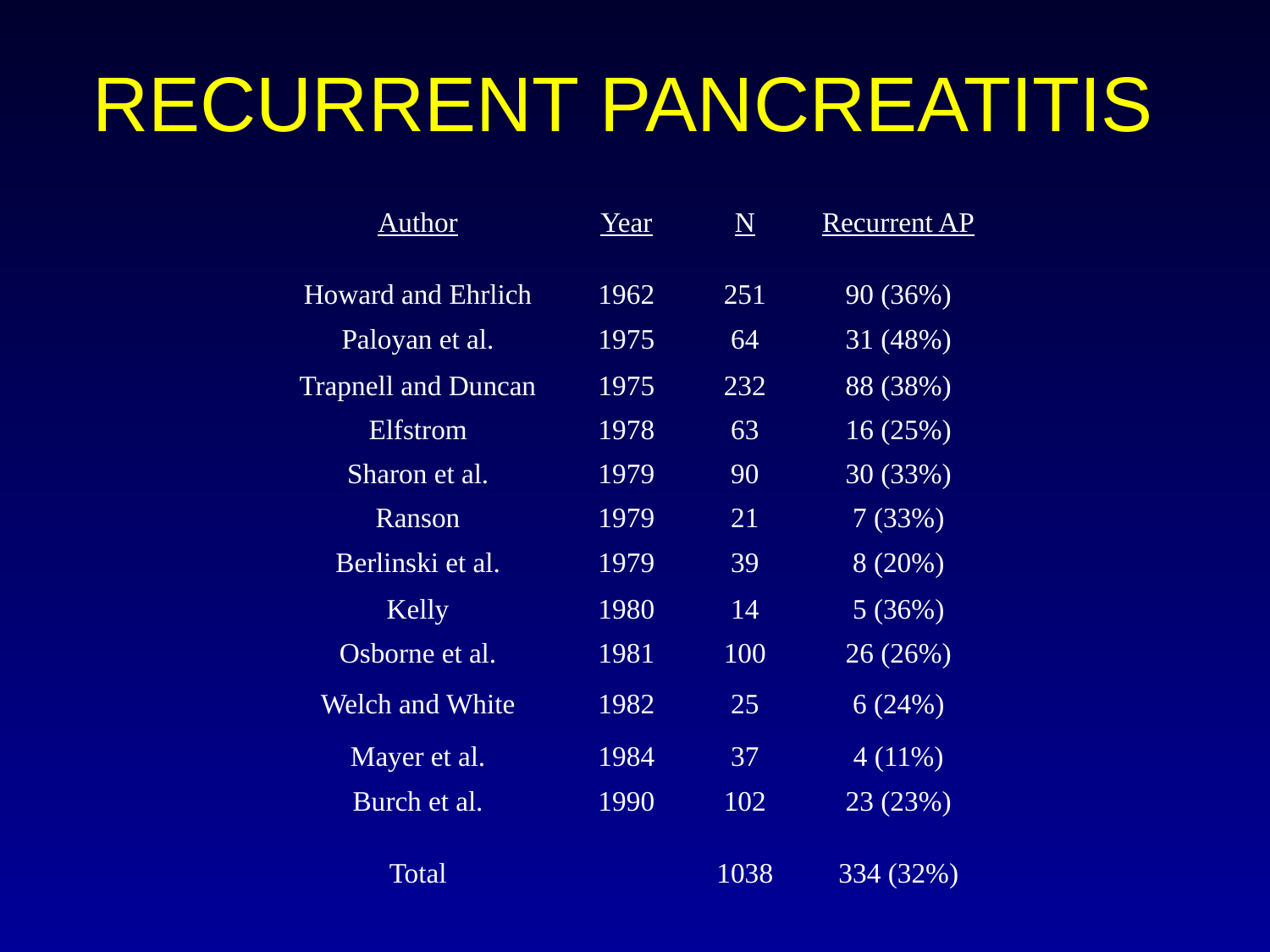

# RECURRENT PANCREATITIS
| Author | Year | N | Recurrent AP |
| --- | --- | --- | --- |
| Howard and Ehrlich | 1962 | 251 | 90 (36%) |
| Paloyan et al. | 1975 | 64 | 31 (48%) |
| Trapnell and Duncan | 1975 | 232 | 88 (38%) |
| Elfstrom | 1978 | 63 | 16 (25%) |
| Sharon et al. | 1979 | 90 | 30 (33%) |
| Ranson | 1979 | 21 | 7 (33%) |
| Berlinski et al. | 1979 | 39 | 8 (20%) |
| Kelly | 1980 | 14 | 5 (36%) |
| Osborne et al. | 1981 | 100 | 26 (26%) |
| Welch and White | 1982 | 25 | 6 (24%) |
| Mayer et al. | 1984 | 37 | 4 (11%) |
| Burch et al. | 1990 | 102 | 23 (23%) |
| Total |  | 1038 | 334 (32%) |